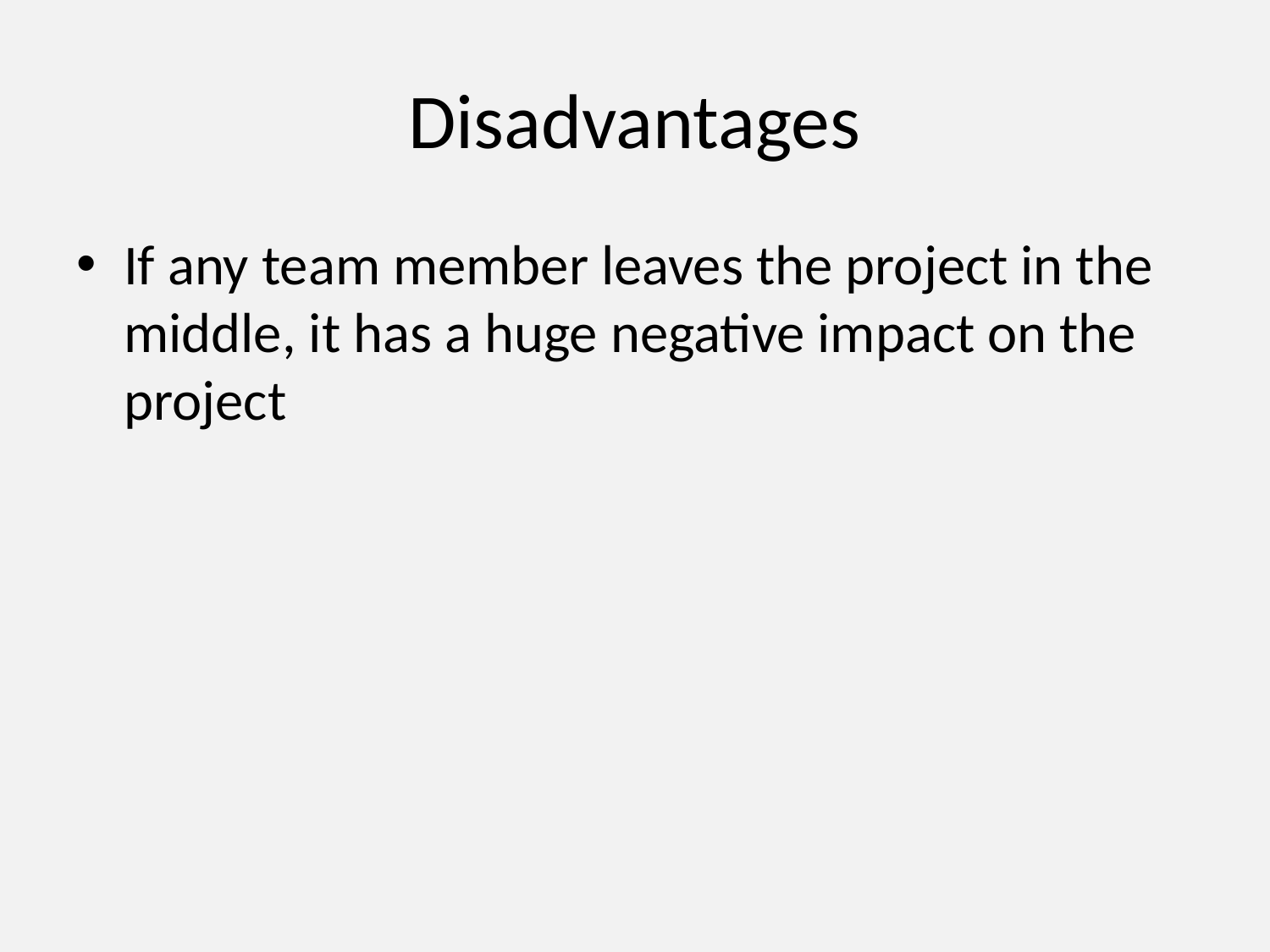

# Disadvantages
If any team member leaves the project in the middle, it has a huge negative impact on the project